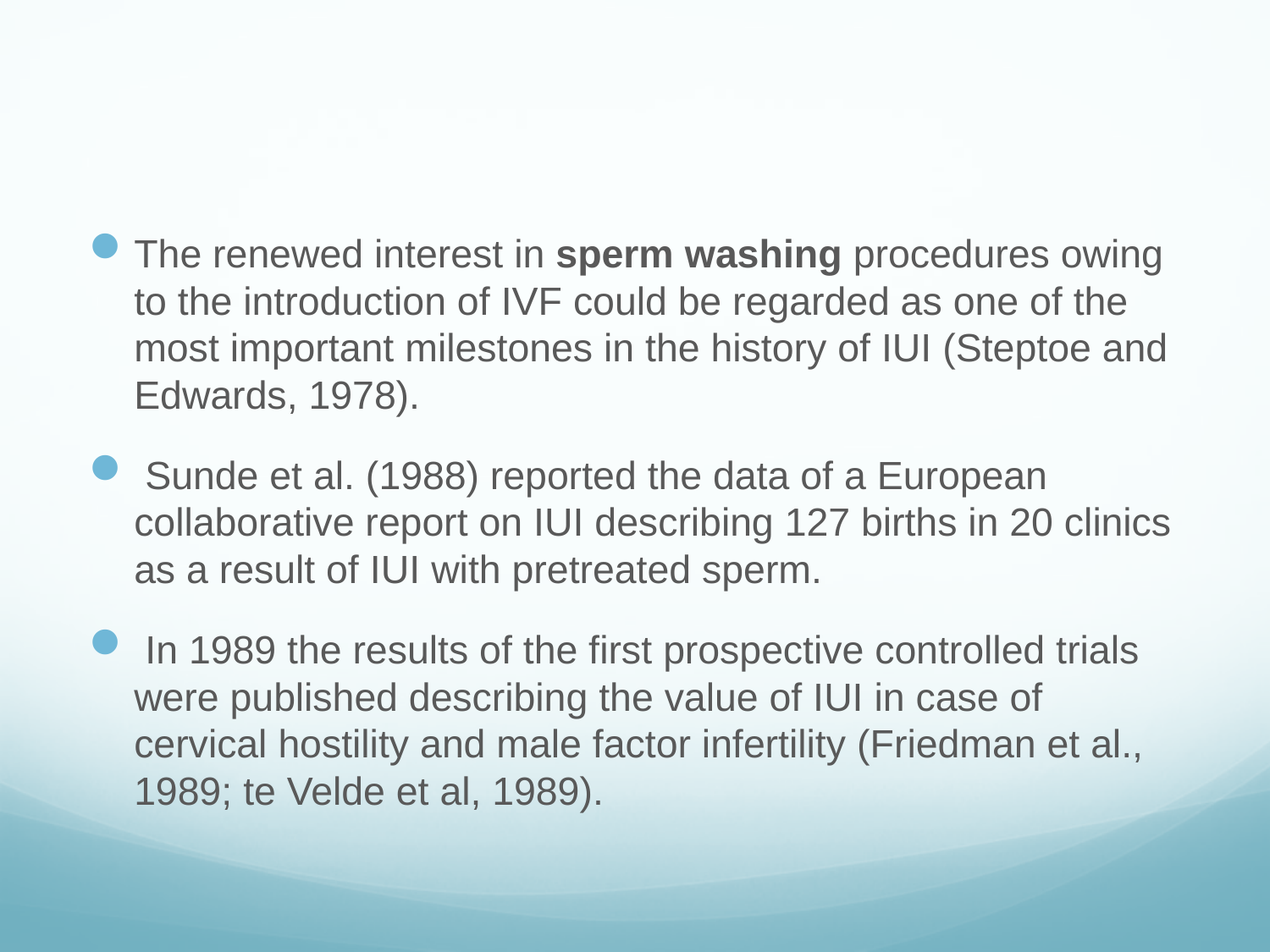

#
The renewed interest in sperm washing procedures owing to the introduction of IVF could be regarded as one of the most important milestones in the history of IUI (Steptoe and Edwards, 1978).
 Sunde et al. (1988) reported the data of a European collaborative report on IUI describing 127 births in 20 clinics as a result of IUI with pretreated sperm.
 In 1989 the results of the first prospective controlled trials were published describing the value of IUI in case of cervical hostility and male factor infertility (Friedman et al., 1989; te Velde et al, 1989).